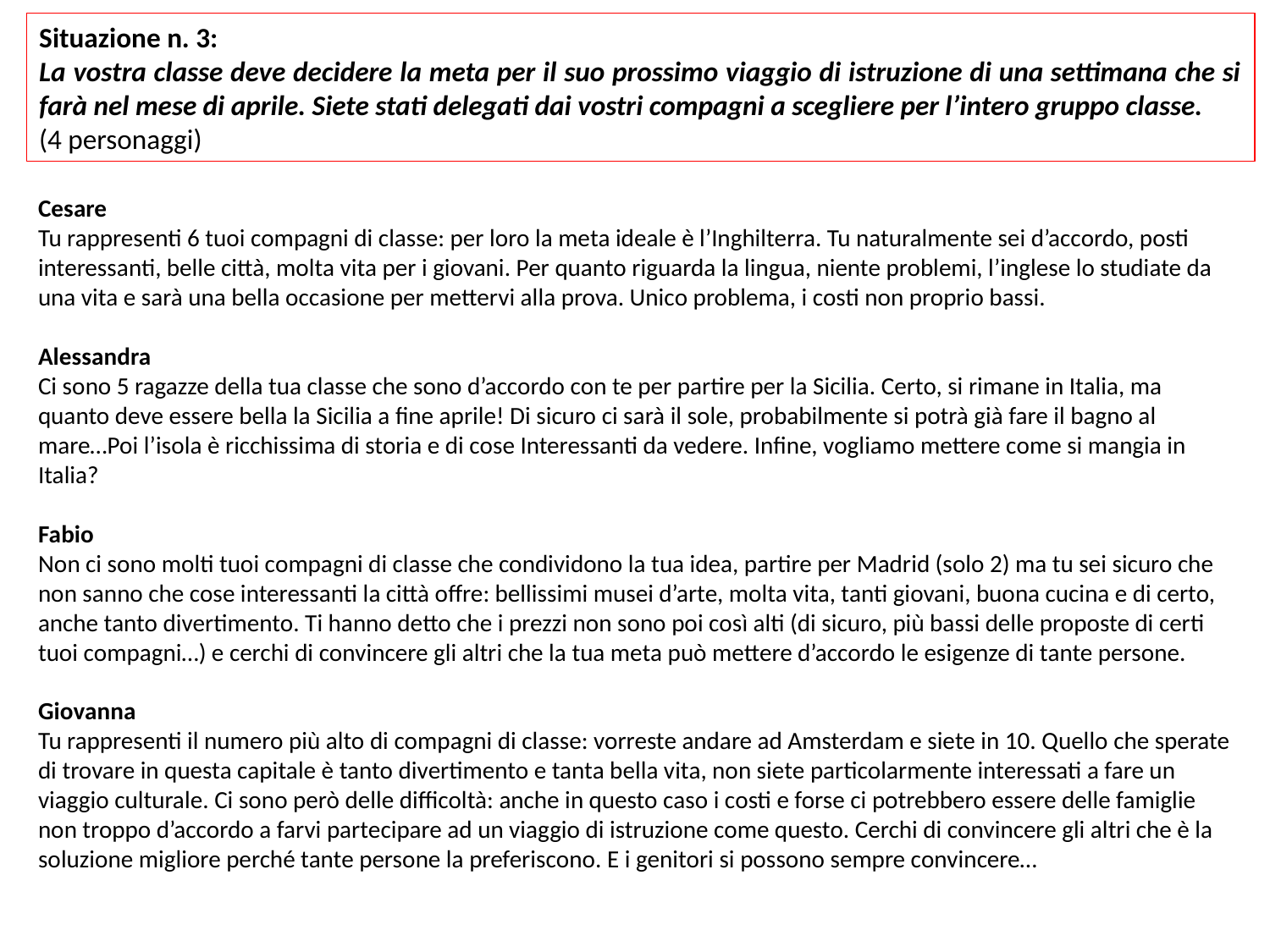

Situazione n. 3:
La vostra classe deve decidere la meta per il suo prossimo viaggio di istruzione di una settimana che si farà nel mese di aprile. Siete stati delegati dai vostri compagni a scegliere per l’intero gruppo classe.
(4 personaggi)
Cesare
Tu rappresenti 6 tuoi compagni di classe: per loro la meta ideale è l’Inghilterra. Tu naturalmente sei d’accordo, posti interessanti, belle città, molta vita per i giovani. Per quanto riguarda la lingua, niente problemi, l’inglese lo studiate da una vita e sarà una bella occasione per mettervi alla prova. Unico problema, i costi non proprio bassi.

Alessandra
Ci sono 5 ragazze della tua classe che sono d’accordo con te per partire per la Sicilia. Certo, si rimane in Italia, ma quanto deve essere bella la Sicilia a fine aprile! Di sicuro ci sarà il sole, probabilmente si potrà già fare il bagno al mare…Poi l’isola è ricchissima di storia e di cose Interessanti da vedere. Infine, vogliamo mettere come si mangia in Italia?

Fabio
Non ci sono molti tuoi compagni di classe che condividono la tua idea, partire per Madrid (solo 2) ma tu sei sicuro che non sanno che cose interessanti la città offre: bellissimi musei d’arte, molta vita, tanti giovani, buona cucina e di certo, anche tanto divertimento. Ti hanno detto che i prezzi non sono poi così alti (di sicuro, più bassi delle proposte di certi tuoi compagni…) e cerchi di convincere gli altri che la tua meta può mettere d’accordo le esigenze di tante persone.

Giovanna
Tu rappresenti il numero più alto di compagni di classe: vorreste andare ad Amsterdam e siete in 10. Quello che sperate di trovare in questa capitale è tanto divertimento e tanta bella vita, non siete particolarmente interessati a fare un viaggio culturale. Ci sono però delle difficoltà: anche in questo caso i costi e forse ci potrebbero essere delle famiglie non troppo d’accordo a farvi partecipare ad un viaggio di istruzione come questo. Cerchi di convincere gli altri che è la soluzione migliore perché tante persone la preferiscono. E i genitori si possono sempre convincere…